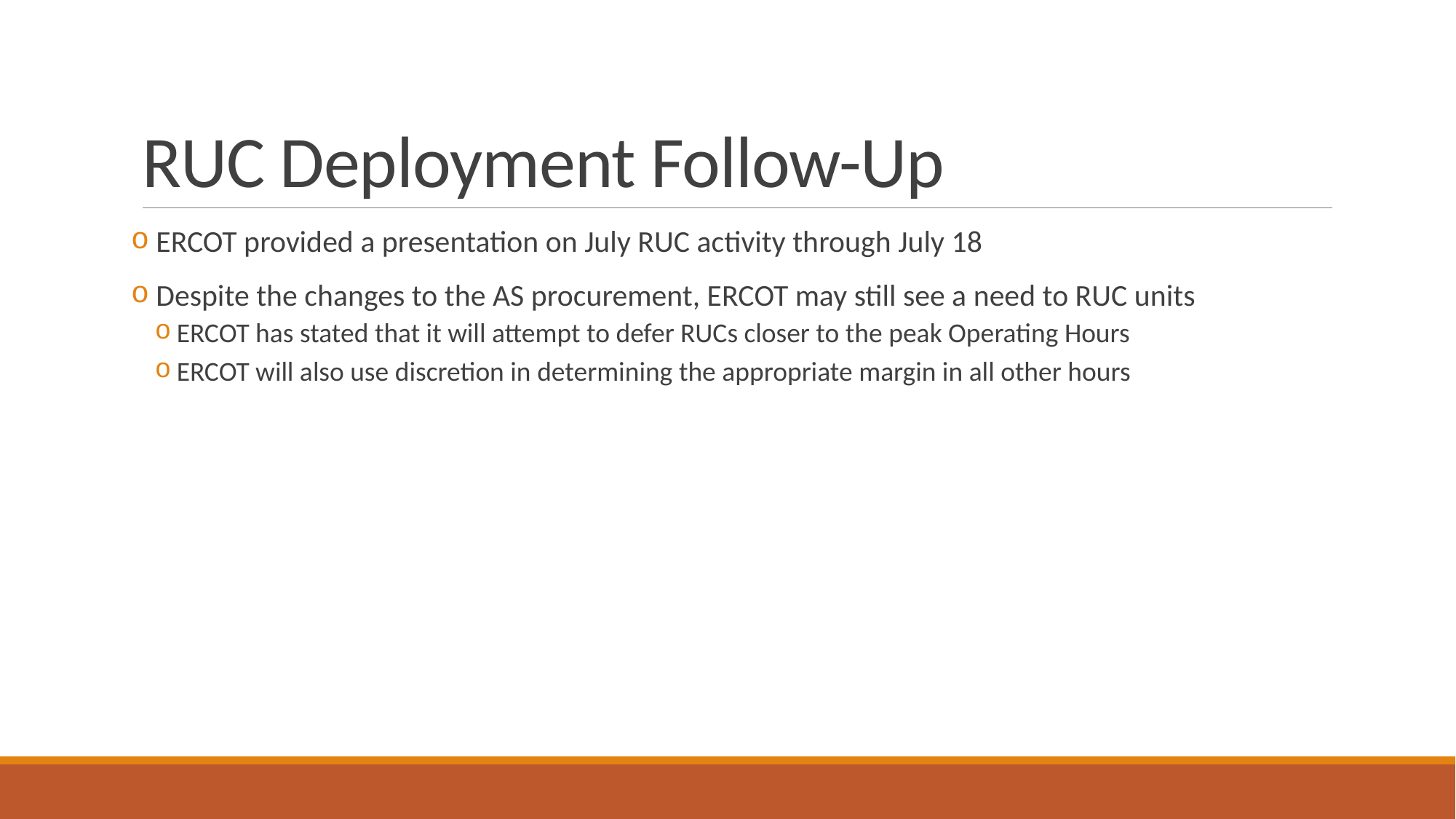

# RUC Deployment Follow-Up
 ERCOT provided a presentation on July RUC activity through July 18
 Despite the changes to the AS procurement, ERCOT may still see a need to RUC units
ERCOT has stated that it will attempt to defer RUCs closer to the peak Operating Hours
ERCOT will also use discretion in determining the appropriate margin in all other hours